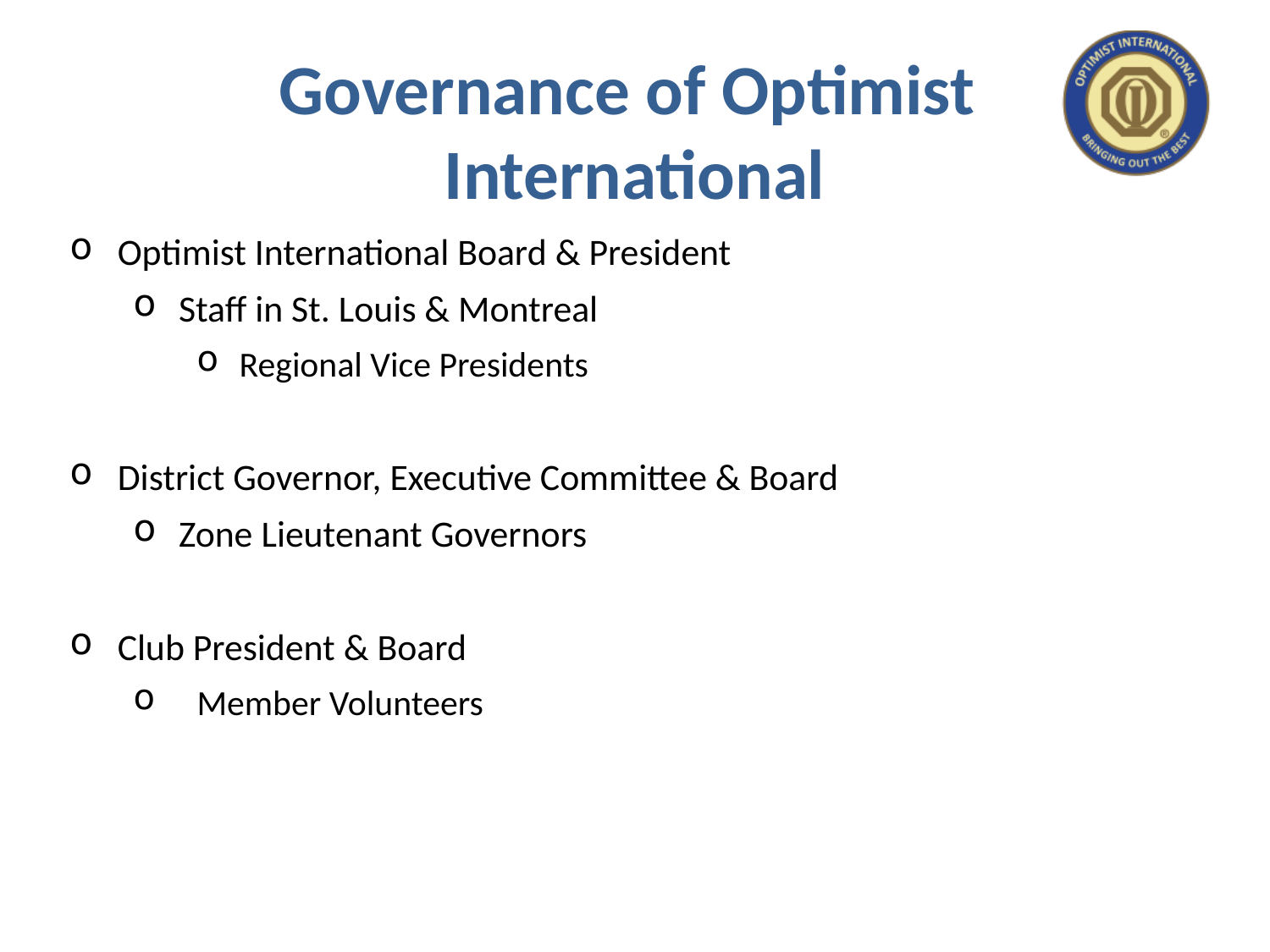

# Governance of Optimist International
Optimist International Board & President
Staff in St. Louis & Montreal
Regional Vice Presidents

District Governor, Executive Committee & Board
Zone Lieutenant Governors

Club President & Board
Member Volunteers